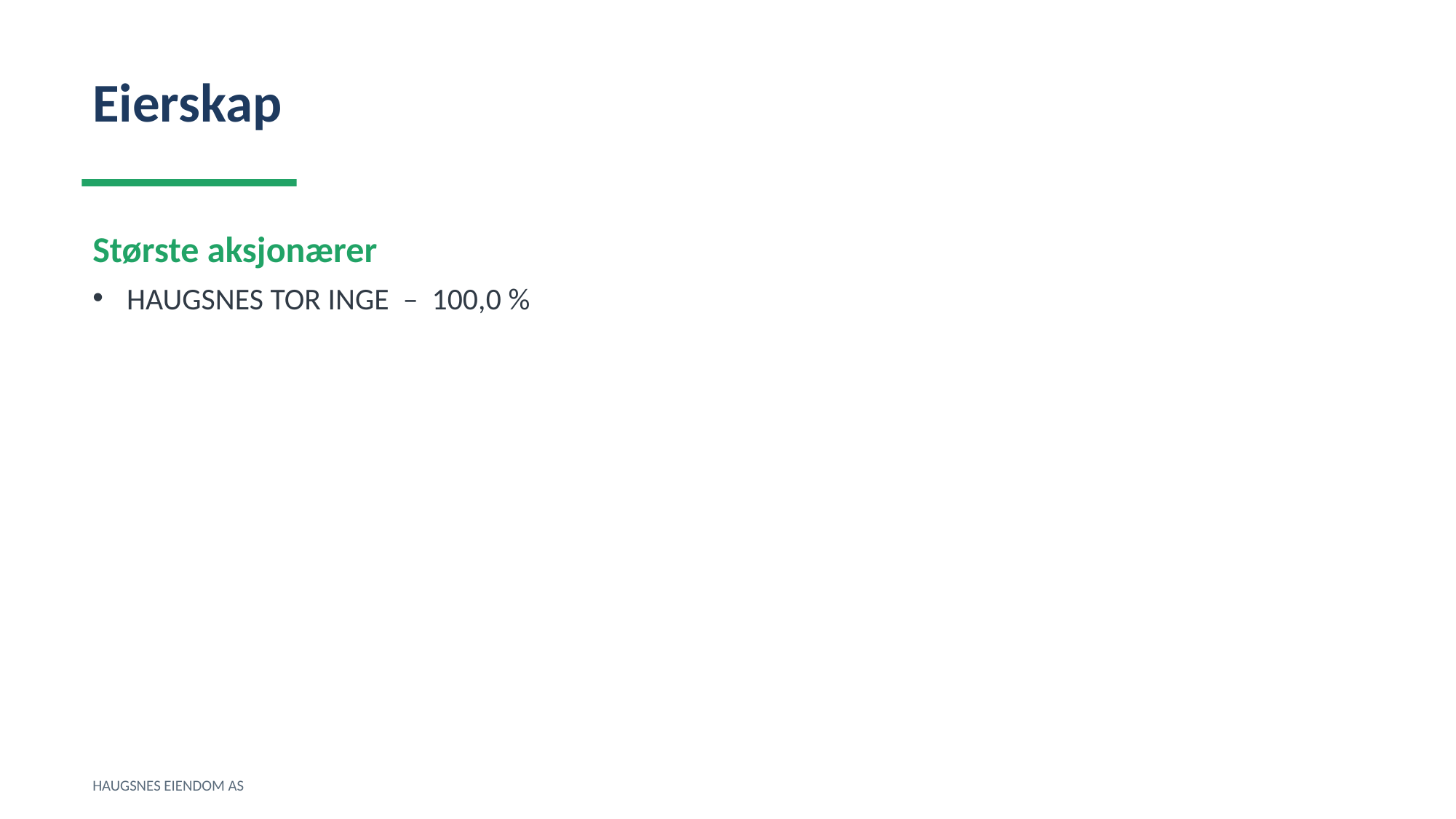

Eierskap

Største aksjonærer
HAUGSNES TOR INGE  –  100,0 %
HAUGSNES EIENDOM AS